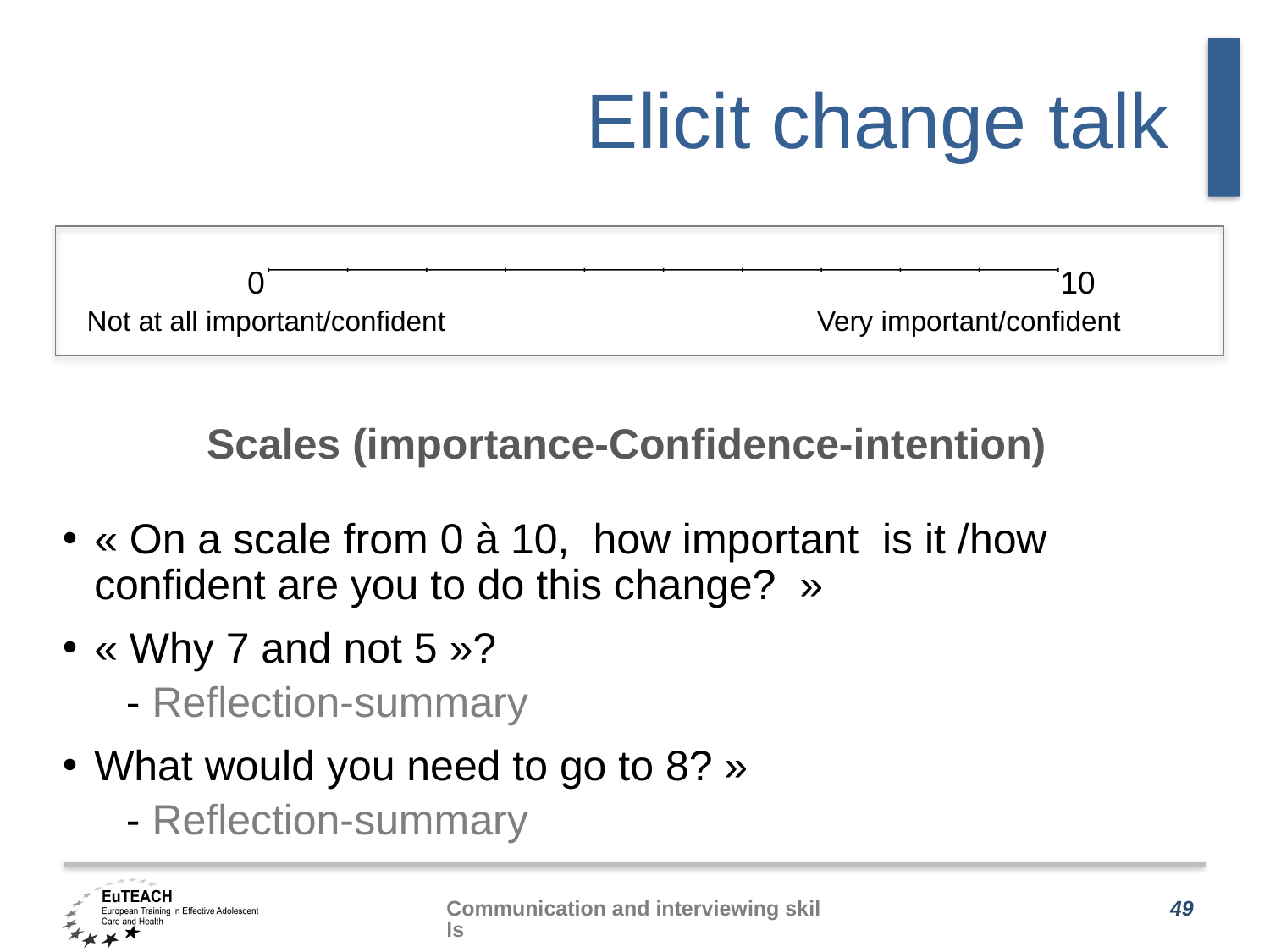

# Elicit change talk

0
10

Not at all important/confident
Very important/confident
Scales (importance-Confidence-intention)
« On a scale from 0 à 10,  how important  is it /how confident are you to do this change?  »
« Why 7 and not 5 »?
- Reflection-summary
What would you need to go to 8? »
- Reflection-summary
Communication and interviewing skills
49